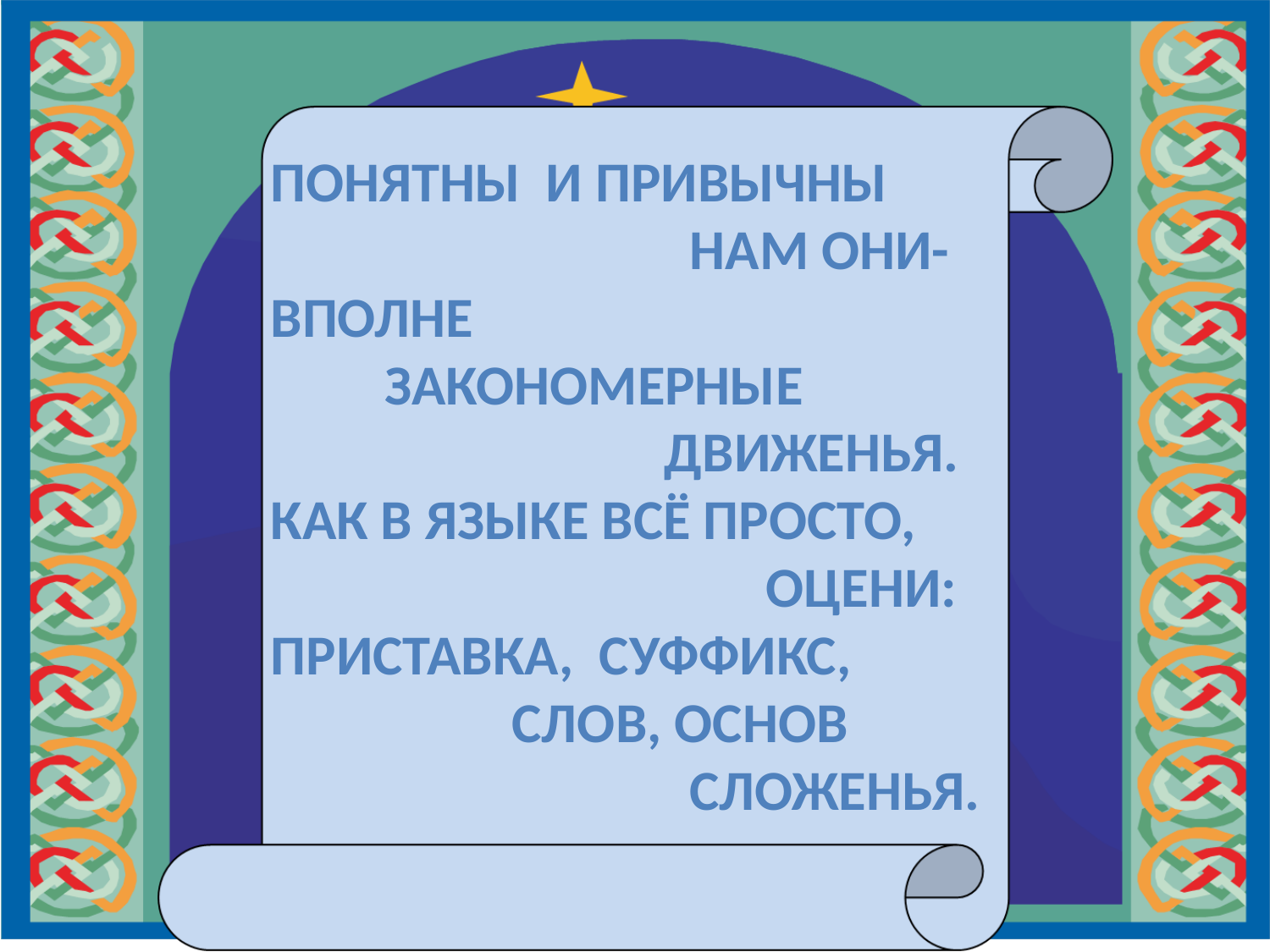

Понятны  и привычны
                                 нам они-
Вполне
         закономерные
                               движенья.
Как в языке всё просто,
                                       оцени:
Приставка,  суффикс,
                   слов, основ
                                 сложенья.